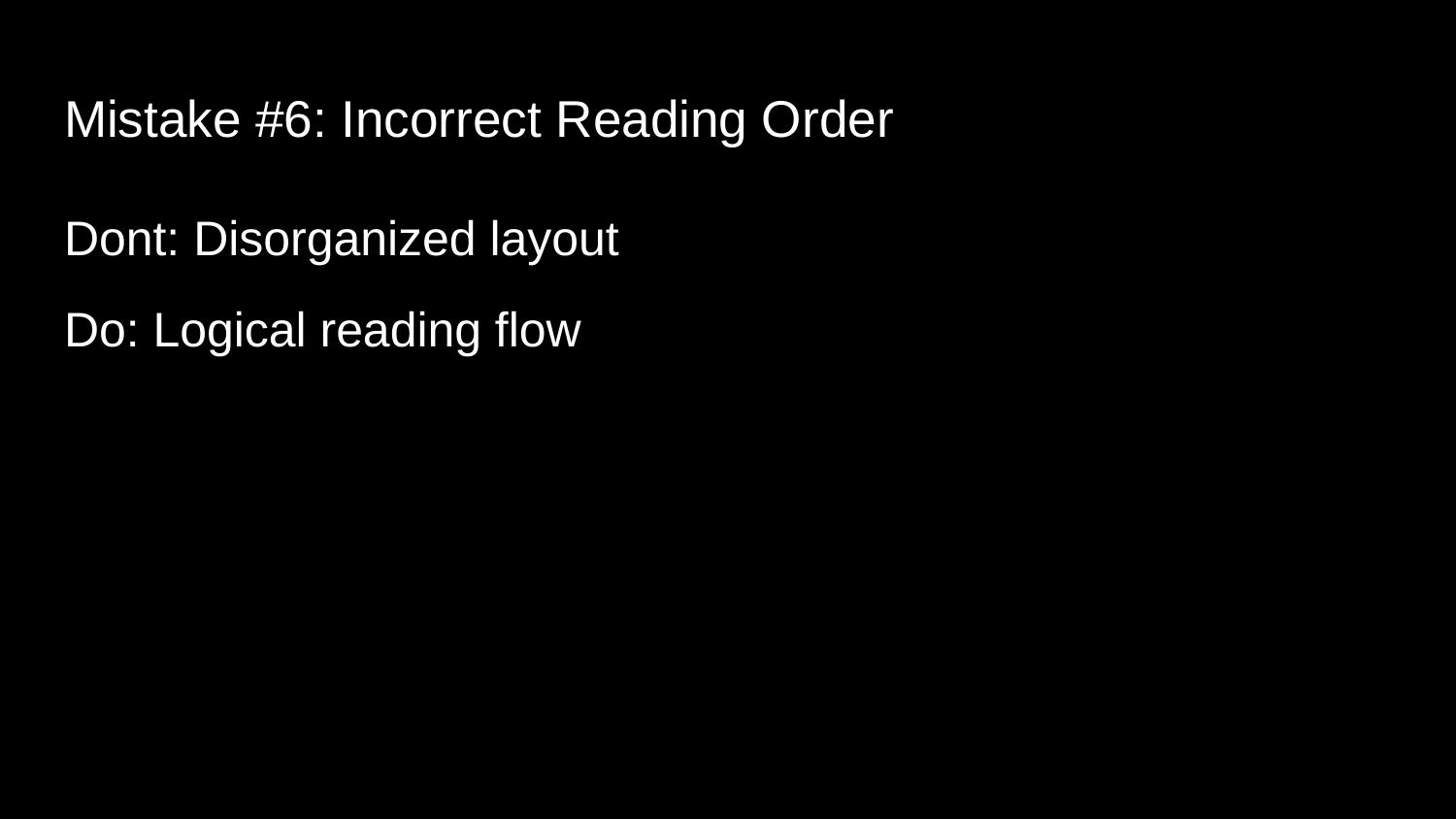

# Mistake #6: Incorrect Reading Order
Dont: Disorganized layout
Do: Logical reading flow